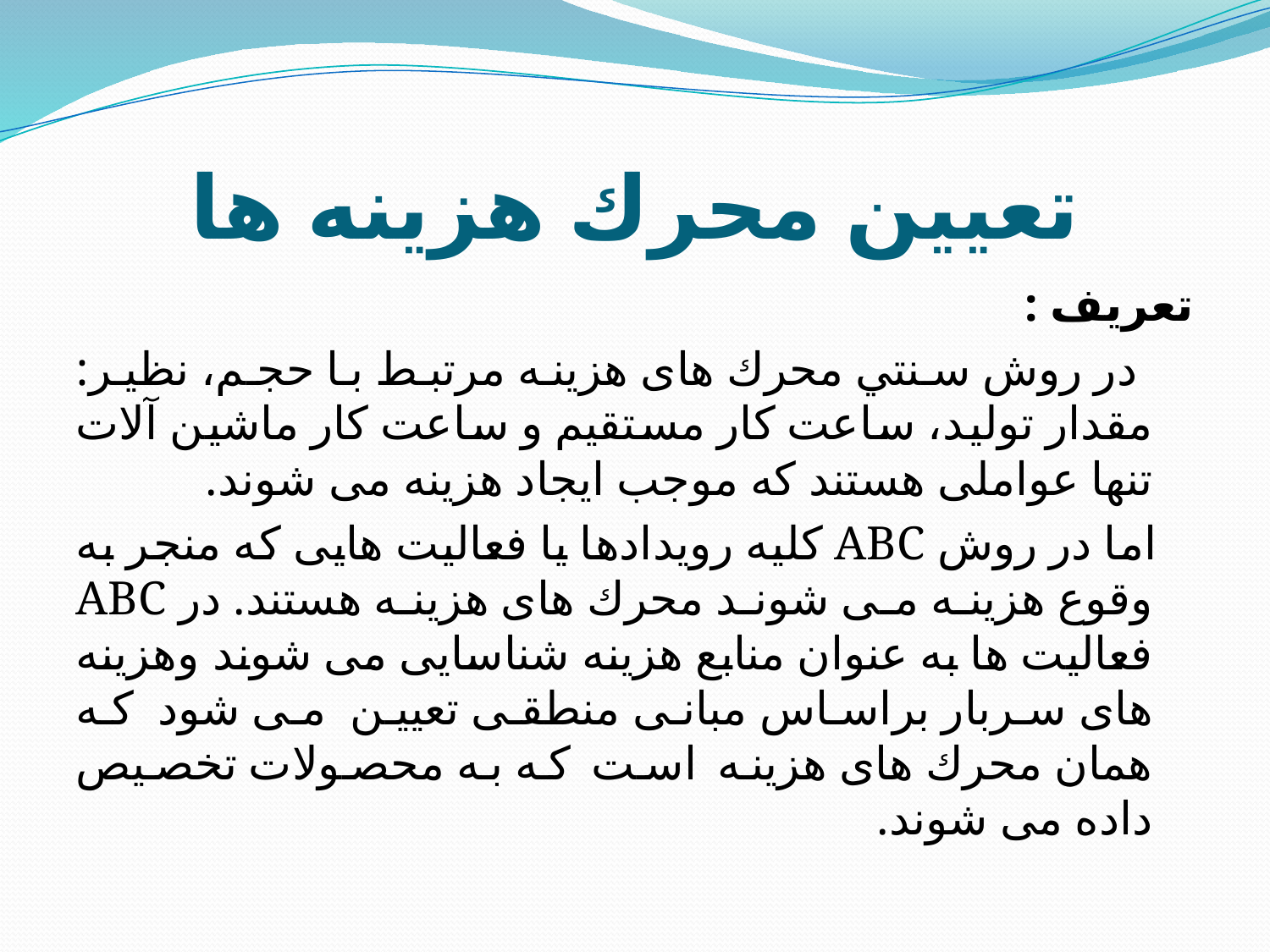

# تعيين محرك هزينه ها
تعريف :
   در روش سنتي محرك های هزينه مرتبط با حجم، نظير: مقدار توليد، ساعت كار مستقيم و ساعت كار ماشين آلات تنها عواملی هستند كه موجب ايجاد هزينه می شوند.
   اما در روش ABC كليه رويدادها يا فعاليت هايی كه منجر به وقوع هزينه می شوند محرك های هزينه هستند. در ABC فعاليت ها به عنوان منابع هزينه شناسایی می شوند وهزينه های سربار براساس مبانی منطقی تعيين می شود که همان محرك های هزينه است که به محصولات تخصيص داده می شوند.